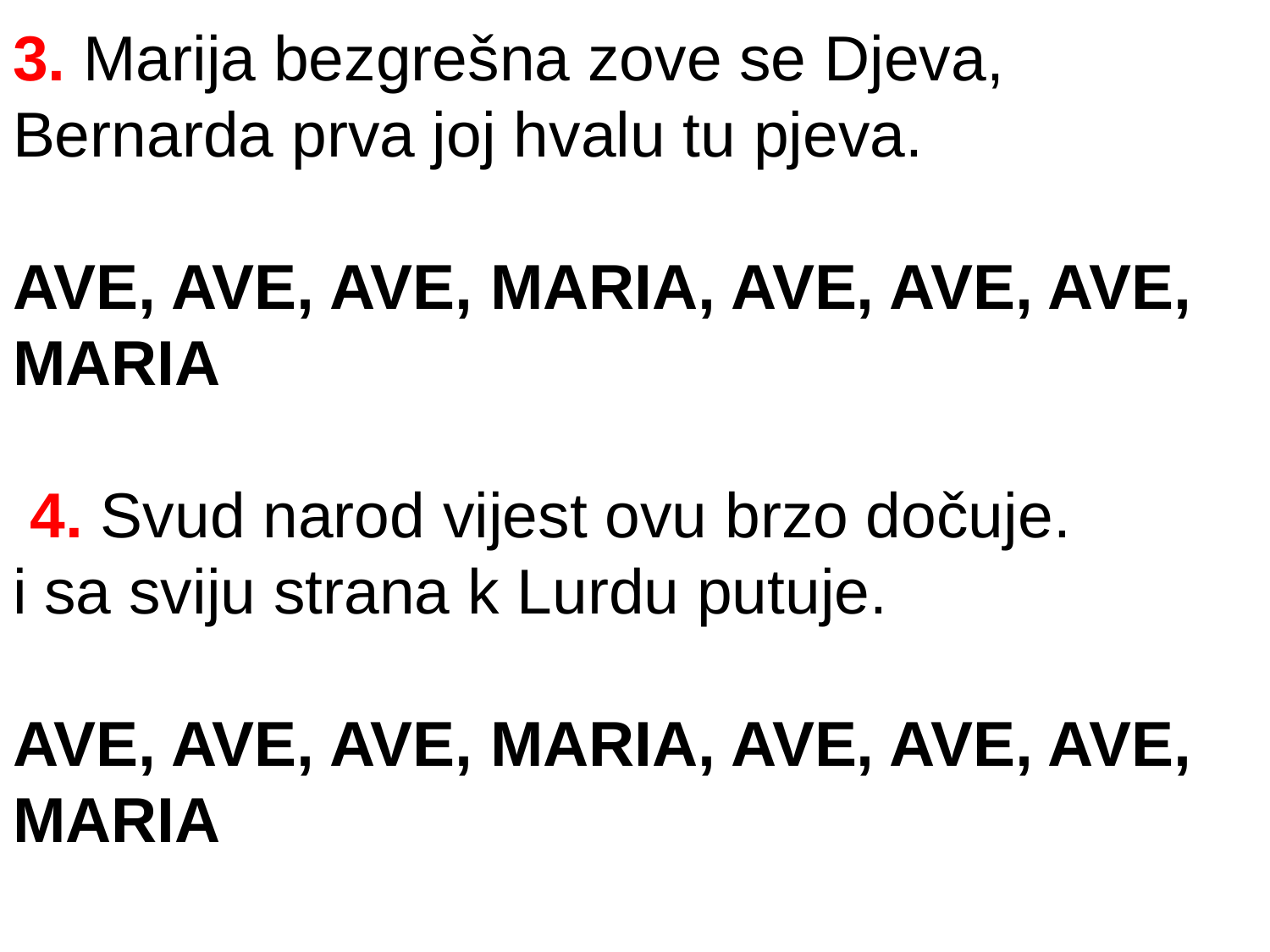

3. Marija bezgrešna zove se Djeva,
Bernarda prva joj hvalu tu pjeva.

AVE, AVE, AVE, MARIA, AVE, AVE, AVE, MARIA

 4. Svud narod vijest ovu brzo dočuje.
i sa sviju strana k Lurdu putuje.

AVE, AVE, AVE, MARIA, AVE, AVE, AVE, MARIA